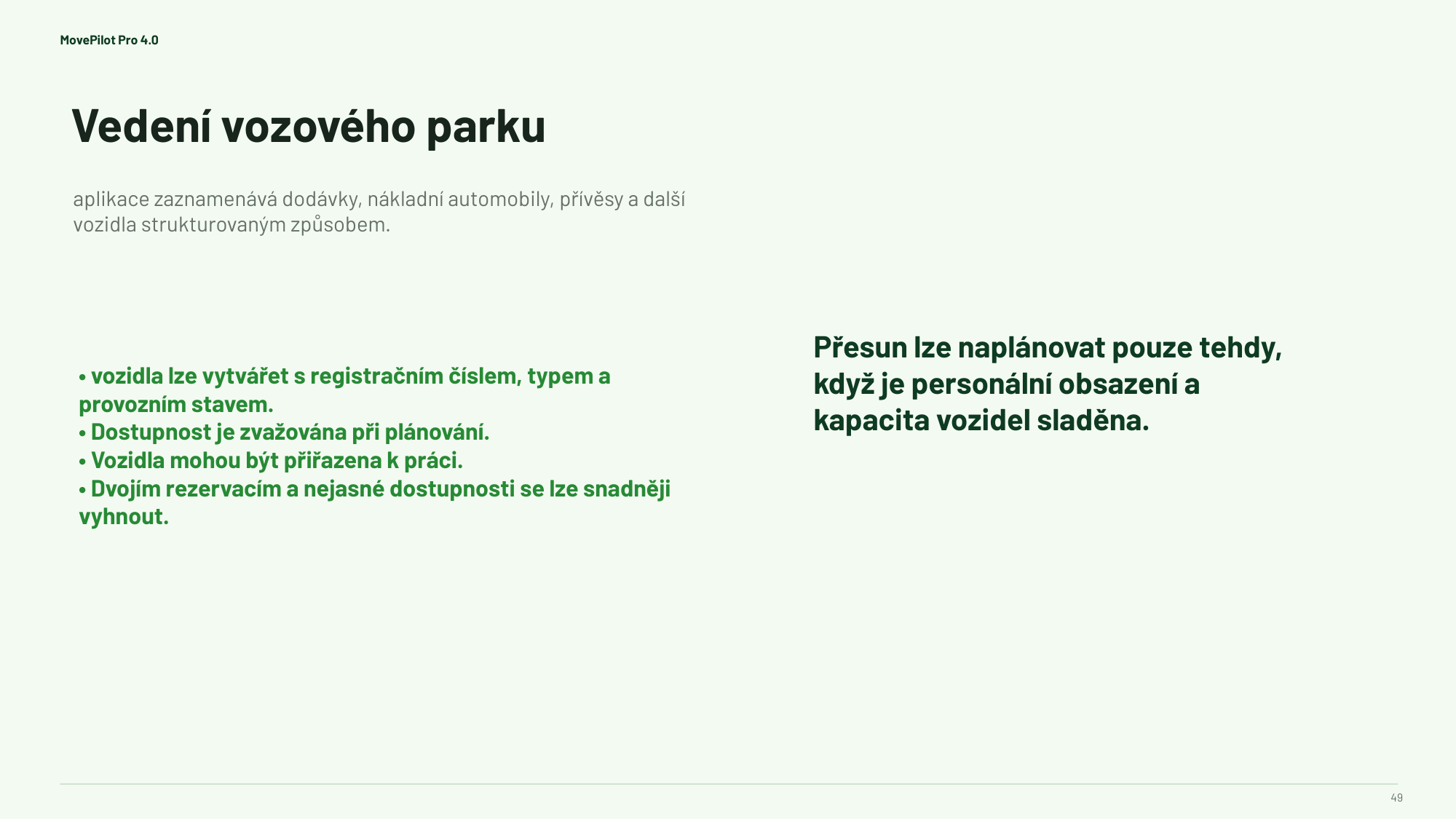

MovePilot Pro 4.0
Vedení vozového parku
Přesun lze naplánovat pouze tehdy, když je personální obsazení a kapacita vozidel sladěna.
aplikace zaznamenává dodávky, nákladní automobily, přívěsy a další vozidla strukturovaným způsobem.
• vozidla lze vytvářet s registračním číslem, typem a provozním stavem.
• Dostupnost je zvažována při plánování.
• Vozidla mohou být přiřazena k práci.
• Dvojím rezervacím a nejasné dostupnosti se lze snadněji vyhnout.

49